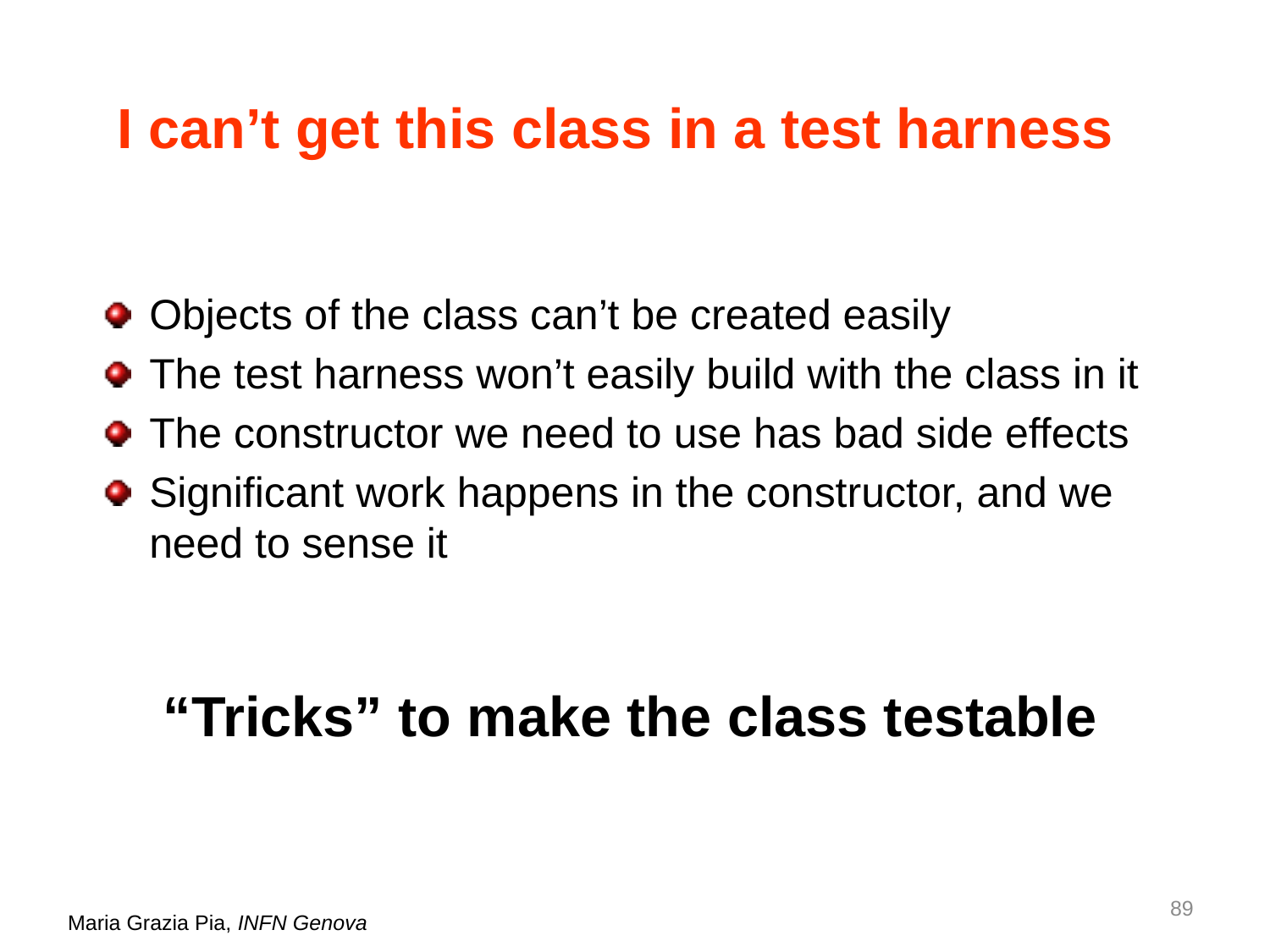

# I can’t get this class in a test harness
Objects of the class can’t be created easily
The test harness won’t easily build with the class in it
The constructor we need to use has bad side effects
Significant work happens in the constructor, and we need to sense it
“Tricks” to make the class testable
89